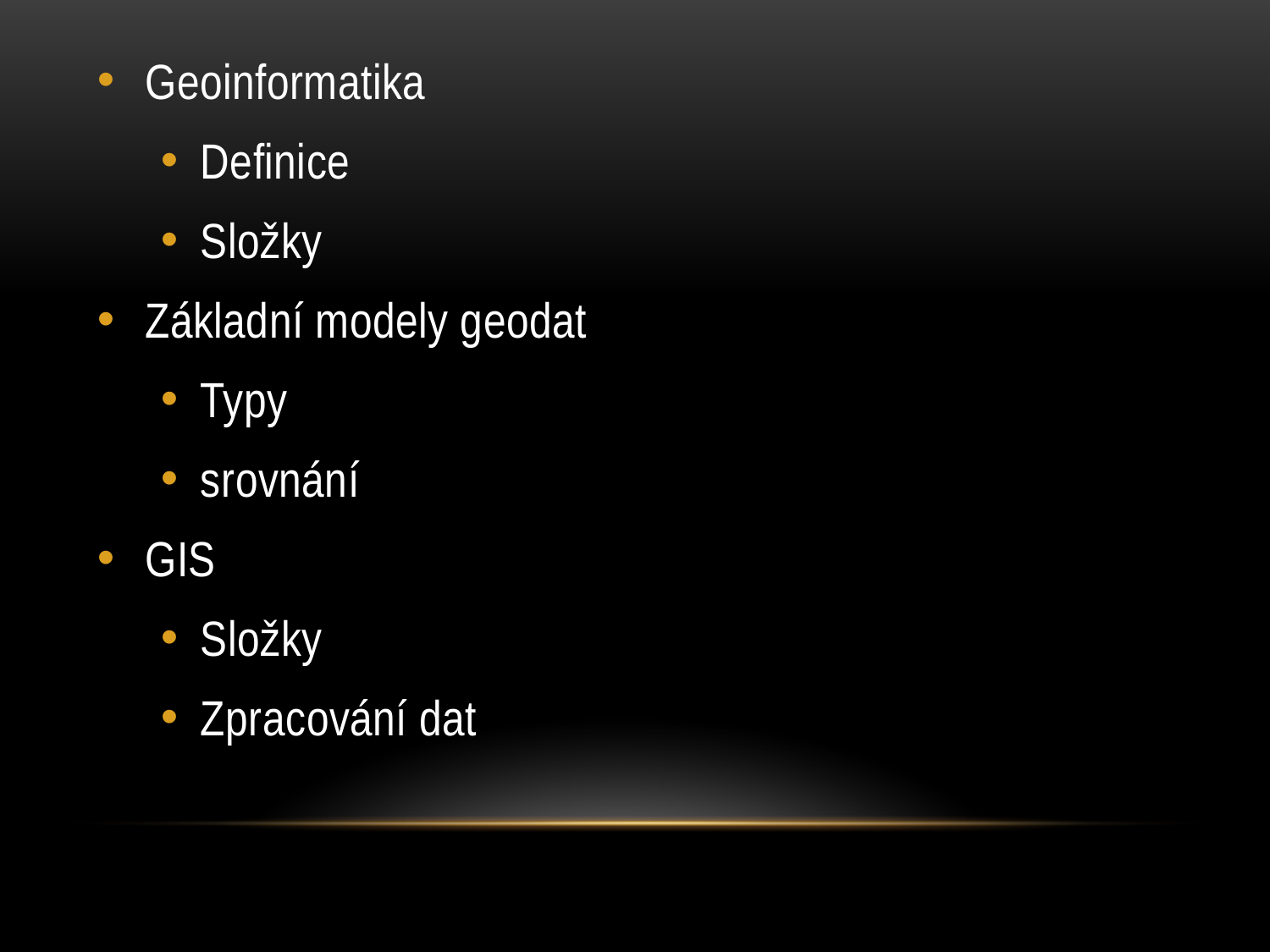

Geoinformatika
Definice
Složky
Základní modely geodat
Typy
srovnání
GIS
Složky
Zpracování dat